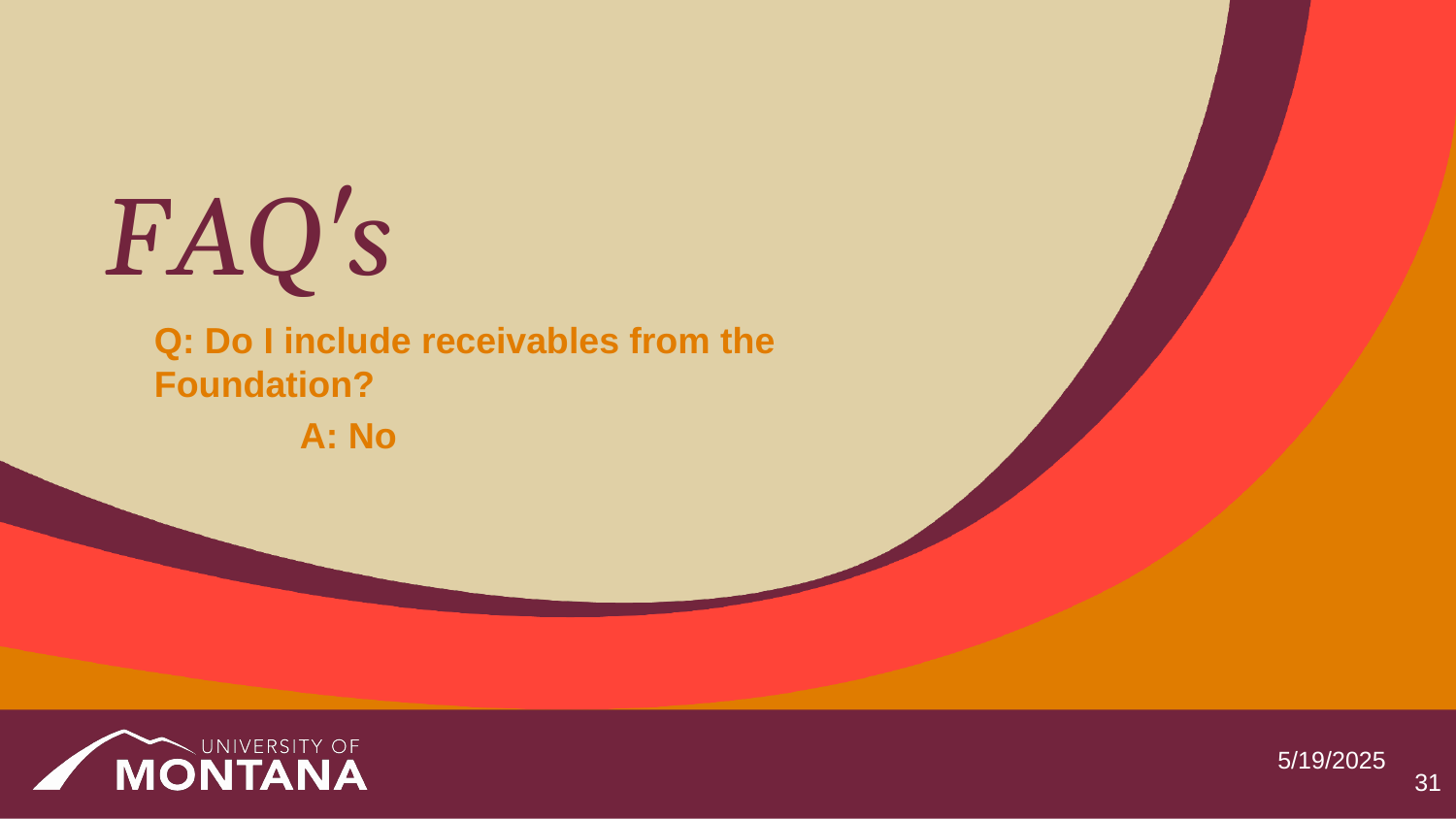

# FAQ's
Q: Do I include receivables from the Foundation?
	A: No
5/19/2025
31